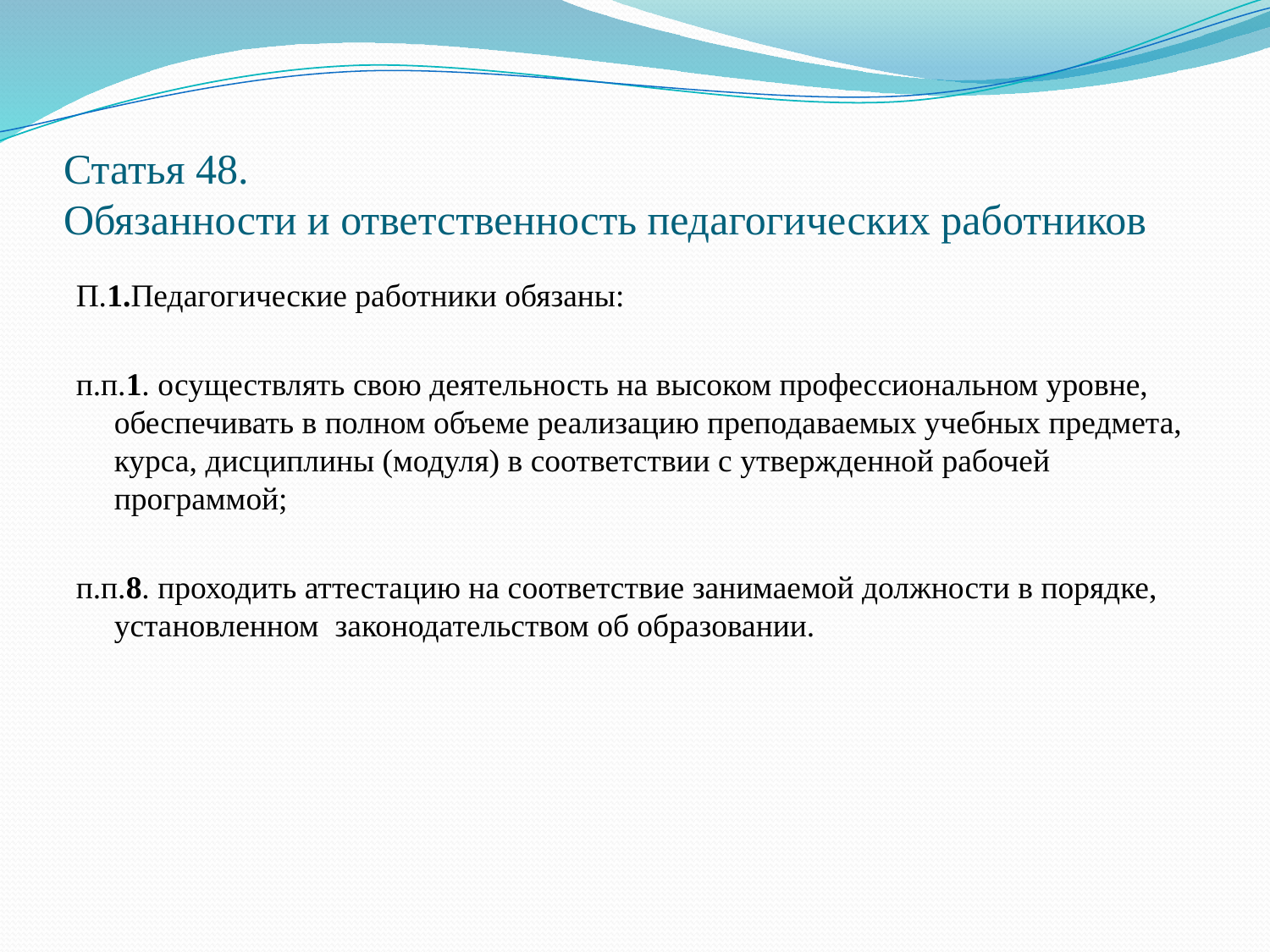

# Статья 48. Обязанности и ответственность педагогических работников
П.1.Педагогические работники обязаны:

п.п.1. осуществлять свою деятельность на высоком профессиональном уровне, обеспечивать в полном объеме реализацию преподаваемых учебных предмета, курса, дисциплины (модуля) в соответствии с утвержденной рабочей программой;

п.п.8. проходить аттестацию на соответствие занимаемой должности в порядке, установленном  законодательством об образовании.